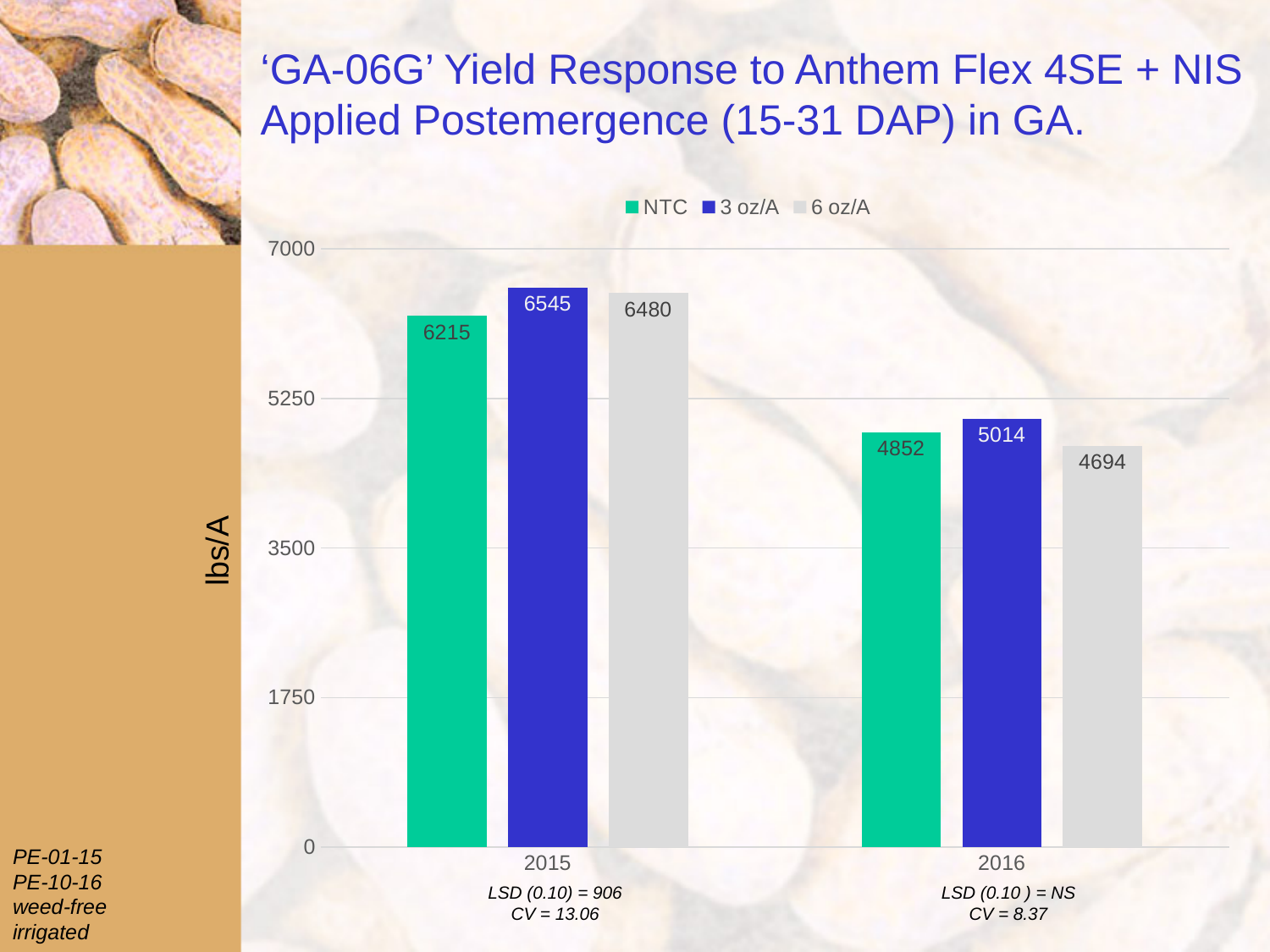

# ‘GA-06G’ Yield Response to Anthem Flex 4SE + NIS Applied Postemergence (15-31 DAP) in GA.

### Chart

| Category | NTC | 3 oz/A | 6 oz/A |
|---|---|---|---|
| 2015 | 6215.0 | 6545.0 | 6480.0 |
| 2016 | 4852.0 | 5014.0 | 4694.0 |
lbs/A
PE-01-15
PE-10-16
weed-free
irrigated
LSD (0.10) = 906
CV = 13.06
LSD (0.10 ) = NS
CV = 8.37